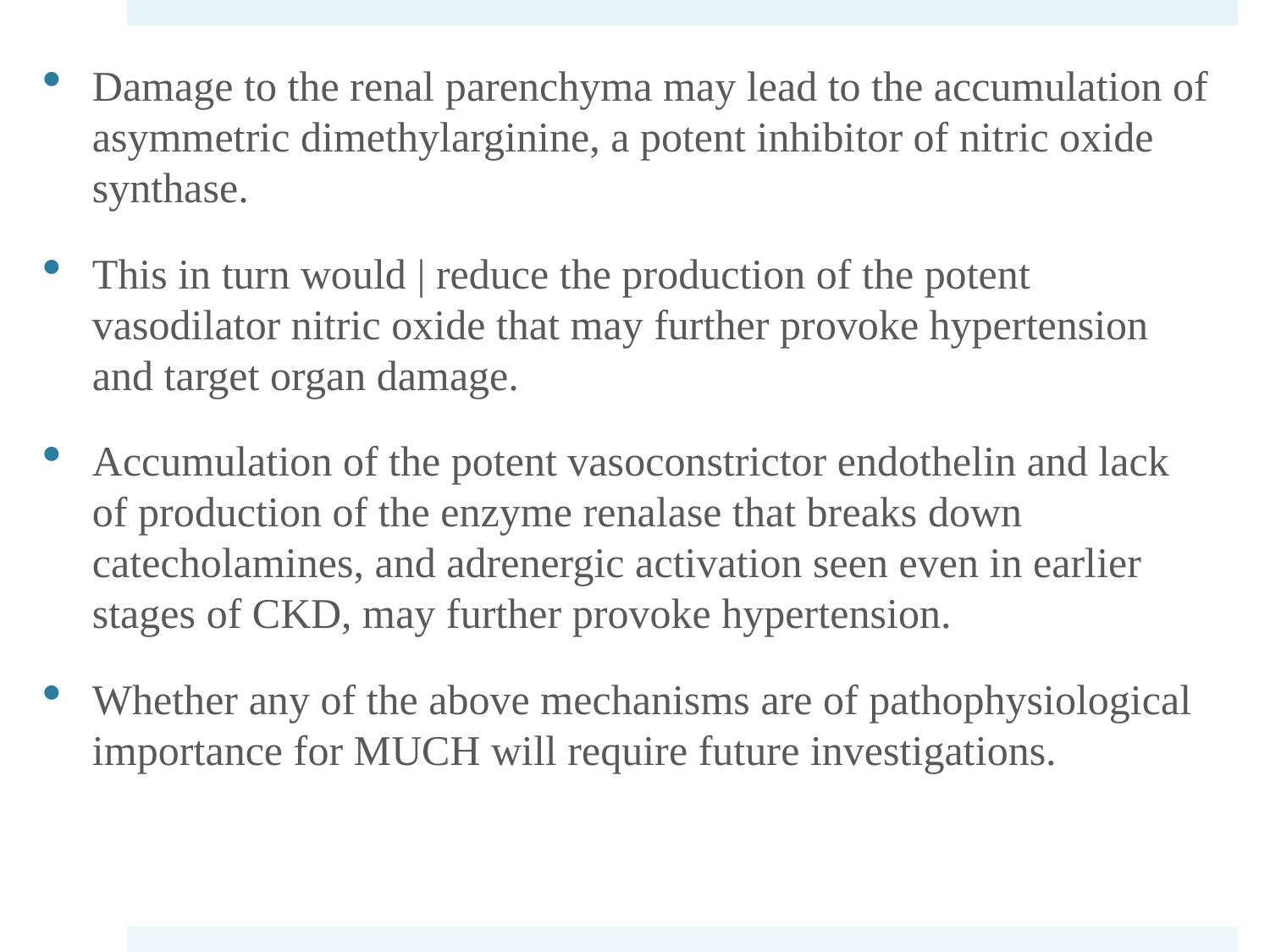

Damage to the renal parenchyma may lead to the accumulation of asymmetric dimethylarginine, a potent inhibitor of nitric oxide synthase.
This in turn would | reduce the production of the potent vasodilator nitric oxide that may further provoke hypertension and target organ damage.
Accumulation of the potent vasoconstrictor endothelin and lack of production of the enzyme renalase that breaks down catecholamines, and adrenergic activation seen even in earlier stages of CKD, may further provoke hypertension.
Whether any of the above mechanisms are of pathophysiological importance for MUCH will require future investigations.